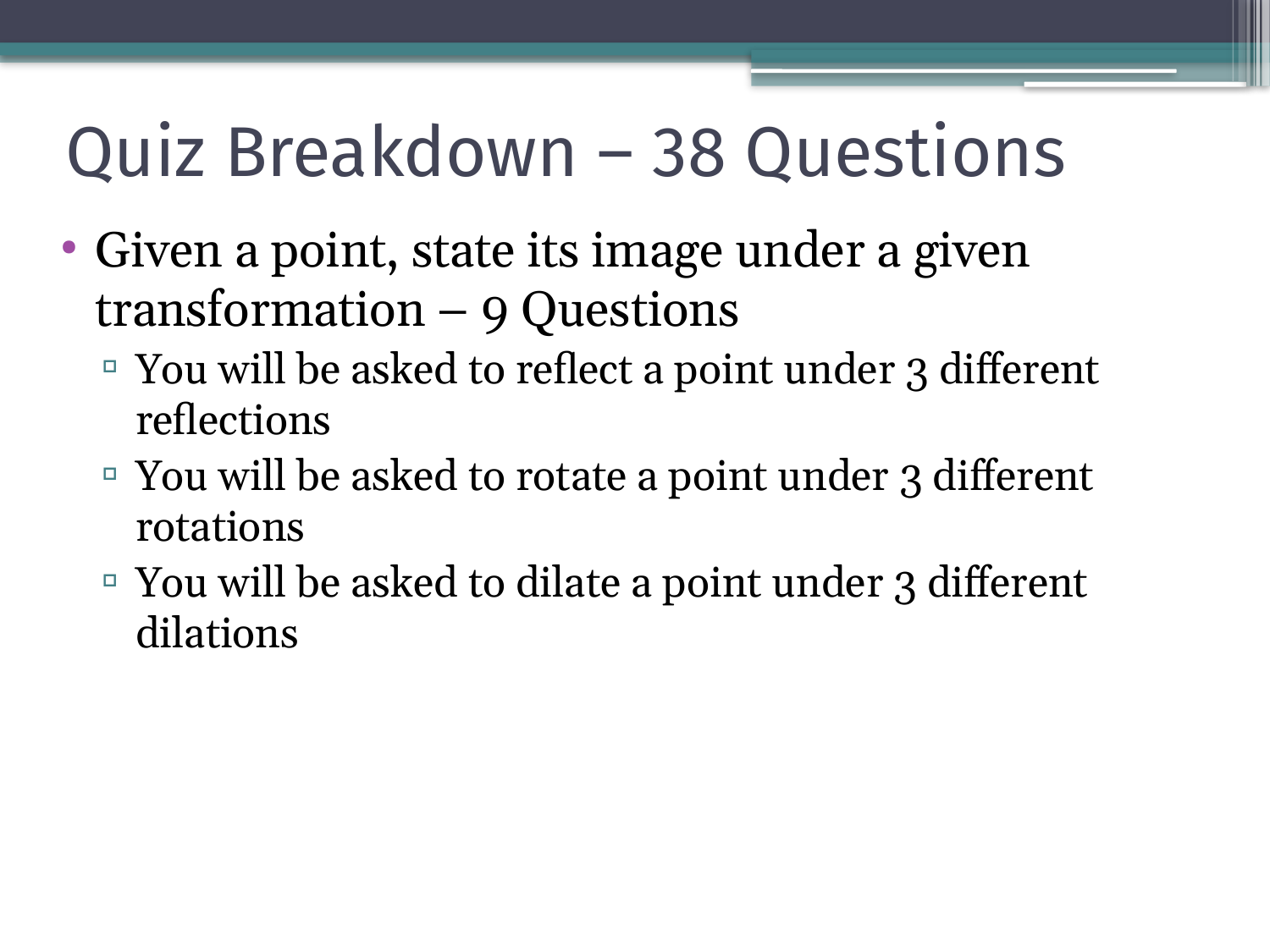

# Quiz Breakdown – 38 Questions
Given a point, state its image under a given transformation – 9 Questions
You will be asked to reflect a point under 3 different reflections
You will be asked to rotate a point under 3 different rotations
You will be asked to dilate a point under 3 different dilations